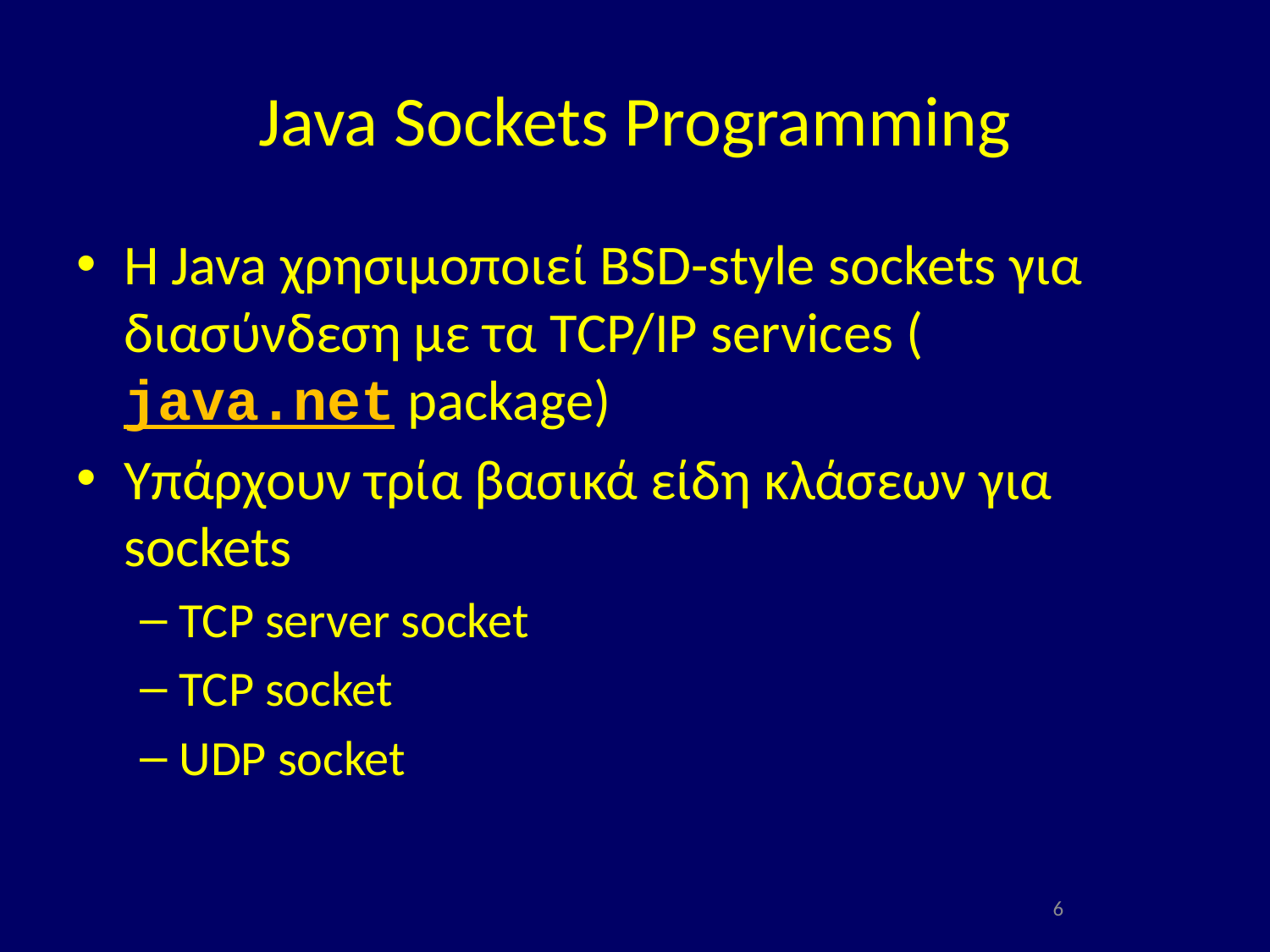

# Java Sockets Programming
Η Java χρησιμοποιεί BSD-style sockets για διασύνδεση με τα TCP/IP services (java.net package)
Υπάρχουν τρία βασικά είδη κλάσεων για sockets
TCP server socket
TCP socket
UDP socket
6